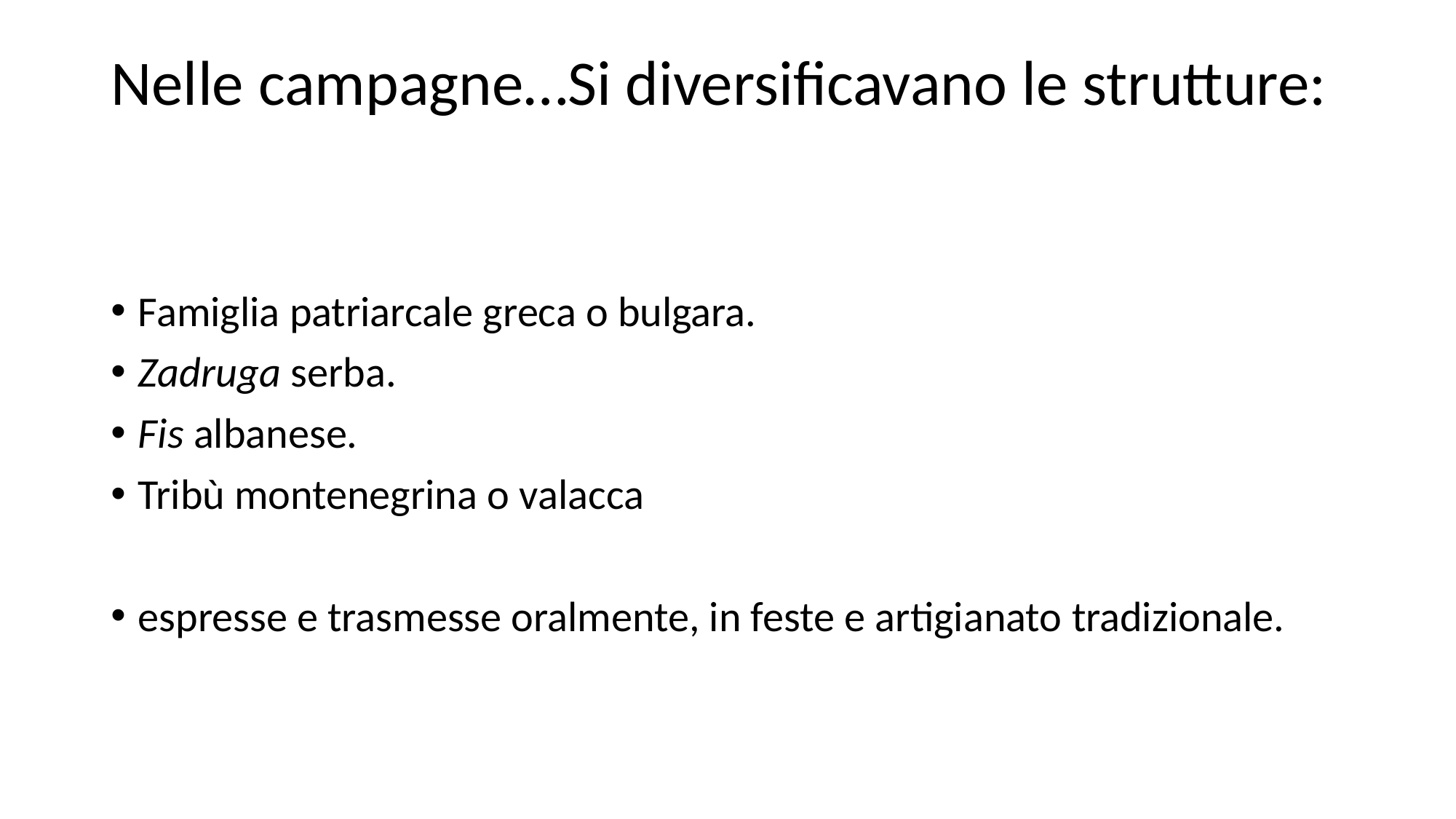

# Nelle campagne…Si diversificavano le strutture:

Famiglia patriarcale greca o bulgara.
Zadruga serba.
Fis albanese.
Tribù montenegrina o valacca

espresse e trasmesse oralmente, in feste e artigianato tradizionale.